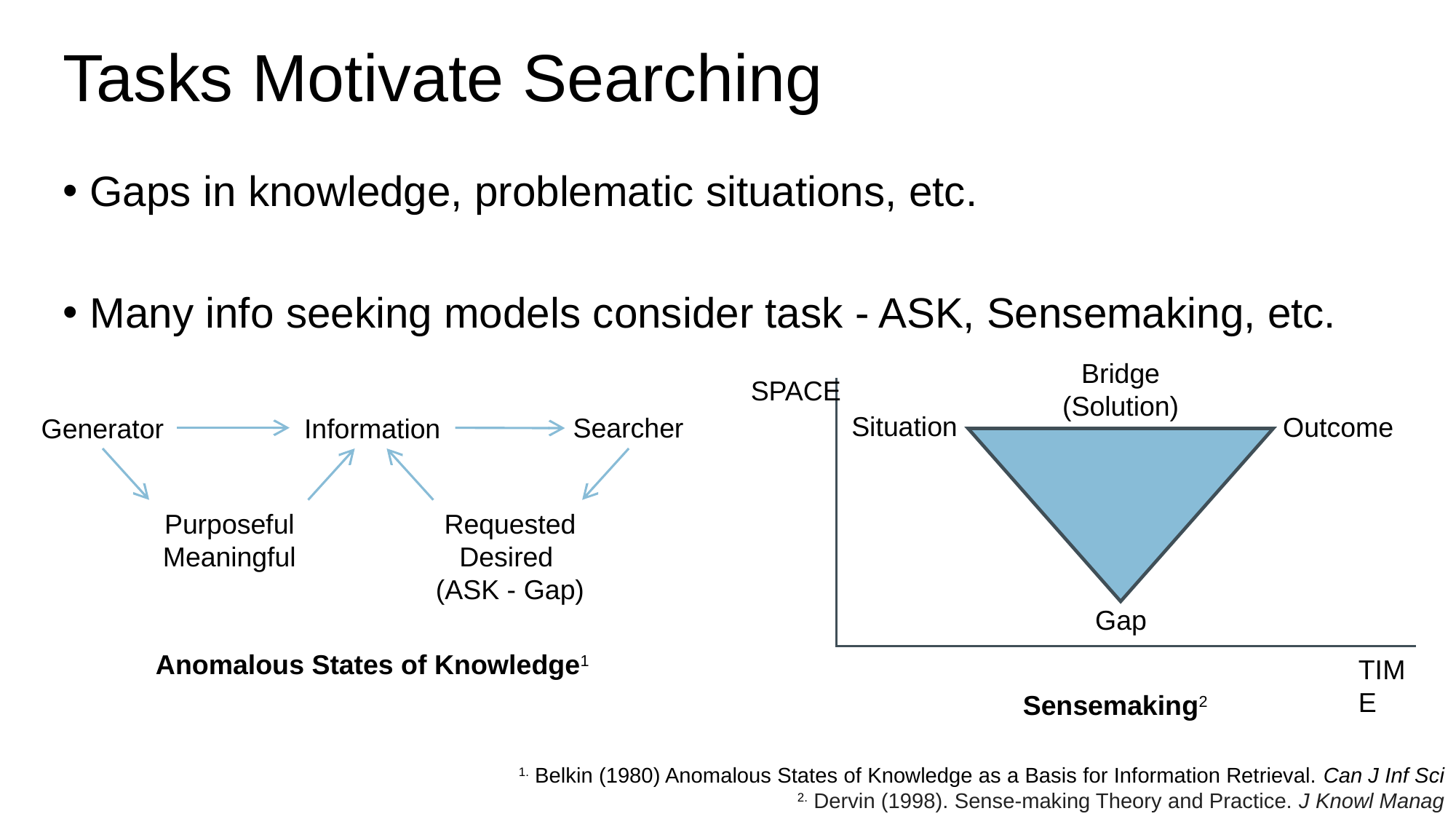

# Tasks Motivate Searching
Gaps in knowledge, problematic situations, etc.

Many info seeking models consider task - ASK, Sensemaking, etc.

Bridge (Solution)
SPACE
Situation
Outcome
Searcher
Generator
Information

Requested
Desired
(ASK - Gap)
Purposeful
Meaningful
Gap
Anomalous States of Knowledge1
TIME
Sensemaking2
1. Belkin (1980) Anomalous States of Knowledge as a Basis for Information Retrieval. Can J Inf Sci
2. Dervin (1998). Sense‐making Theory and Practice. J Knowl Manag